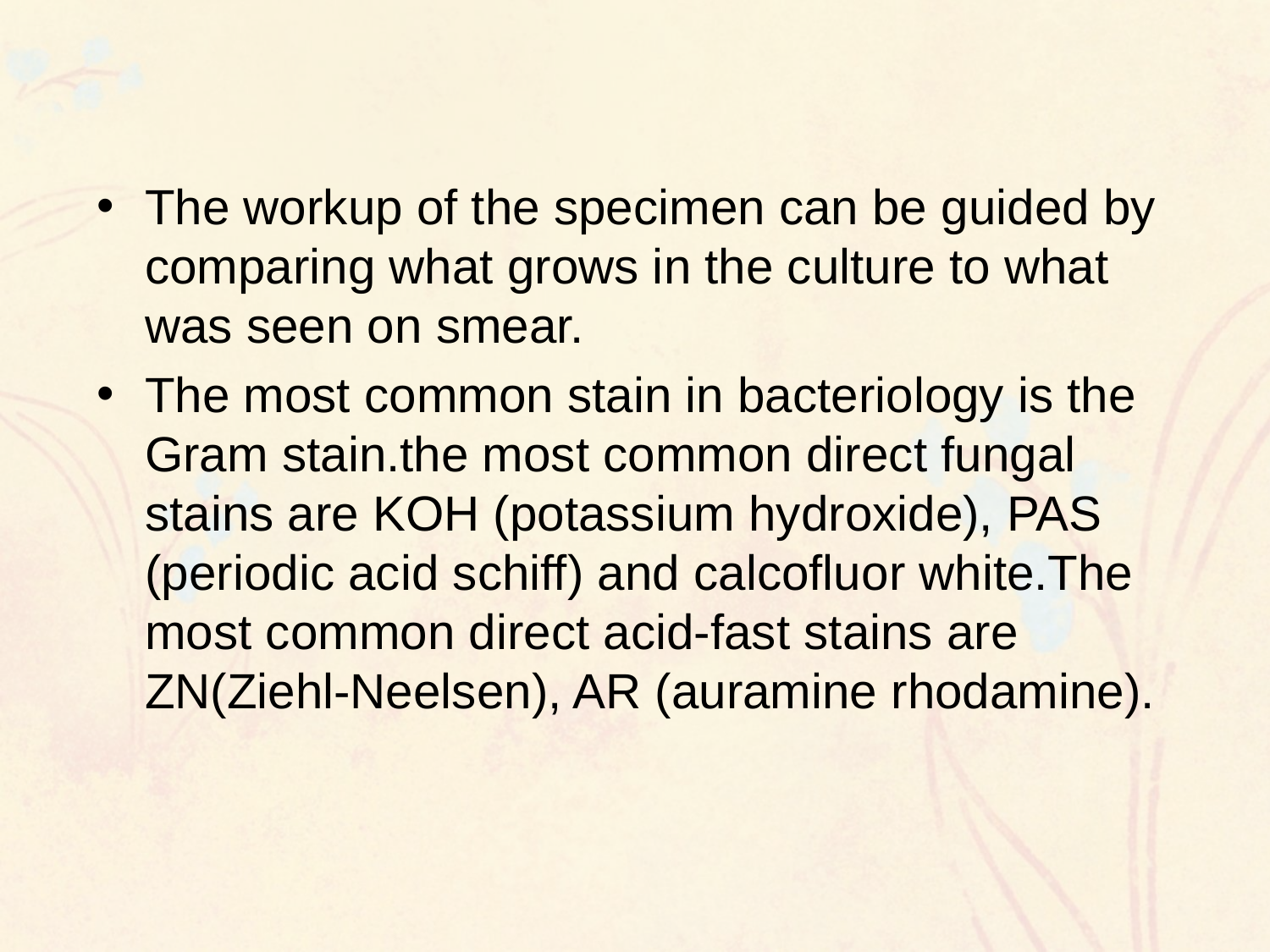

The workup of the specimen can be guided by comparing what grows in the culture to what was seen on smear.
The most common stain in bacteriology is the Gram stain.the most common direct fungal stains are KOH (potassium hydroxide), PAS (periodic acid schiff) and calcofluor white.The most common direct acid-fast stains are ZN(Ziehl-Neelsen), AR (auramine rhodamine).